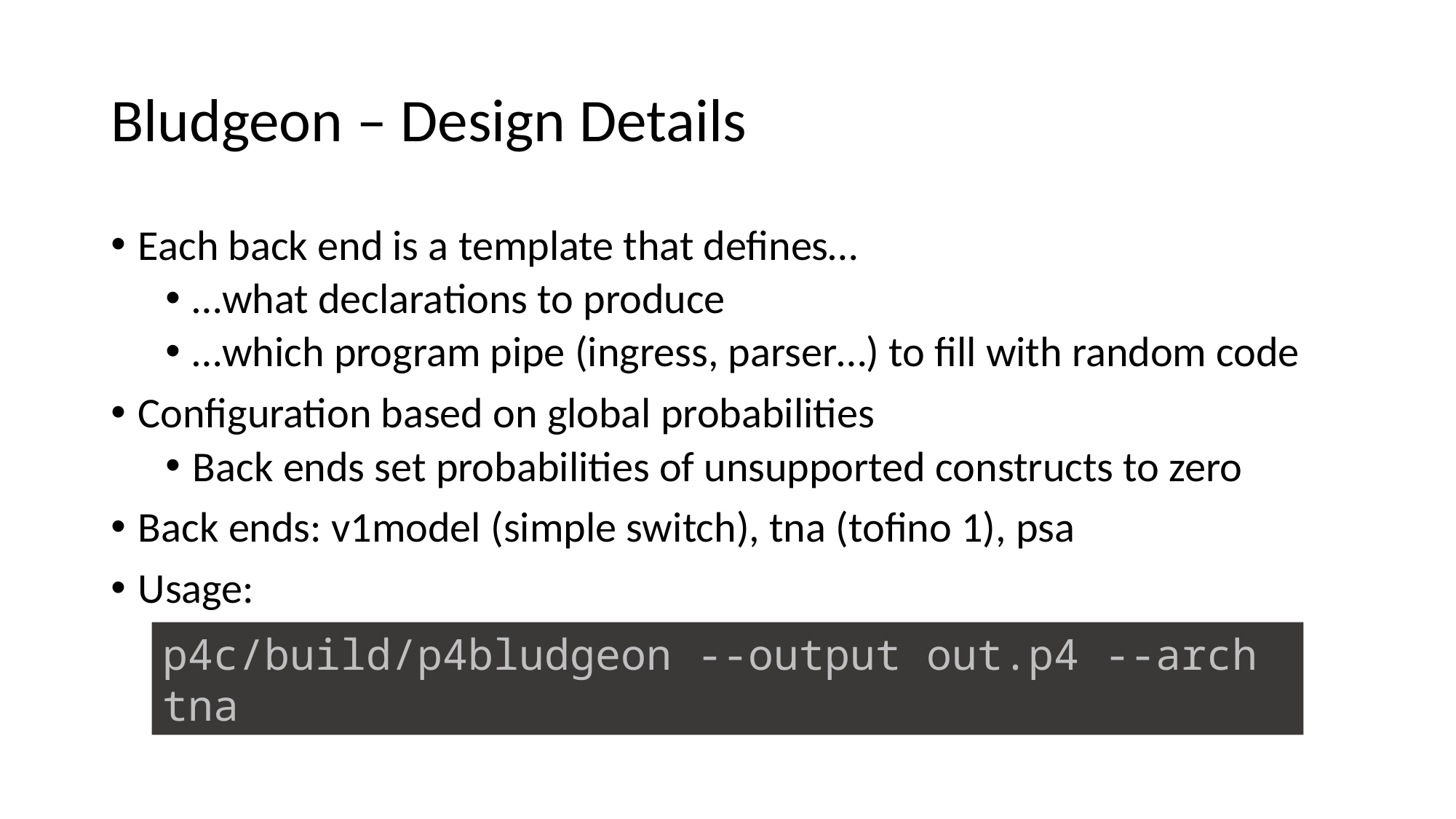

# Bludgeon – Design Details
Each back end is a template that defines…
…what declarations to produce
…which program pipe (ingress, parser…) to fill with random code
Configuration based on global probabilities
Back ends set probabilities of unsupported constructs to zero
Back ends: v1model (simple switch), tna (tofino 1), psa
Usage:
p4c/build/p4bludgeon --output out.p4 --arch tna